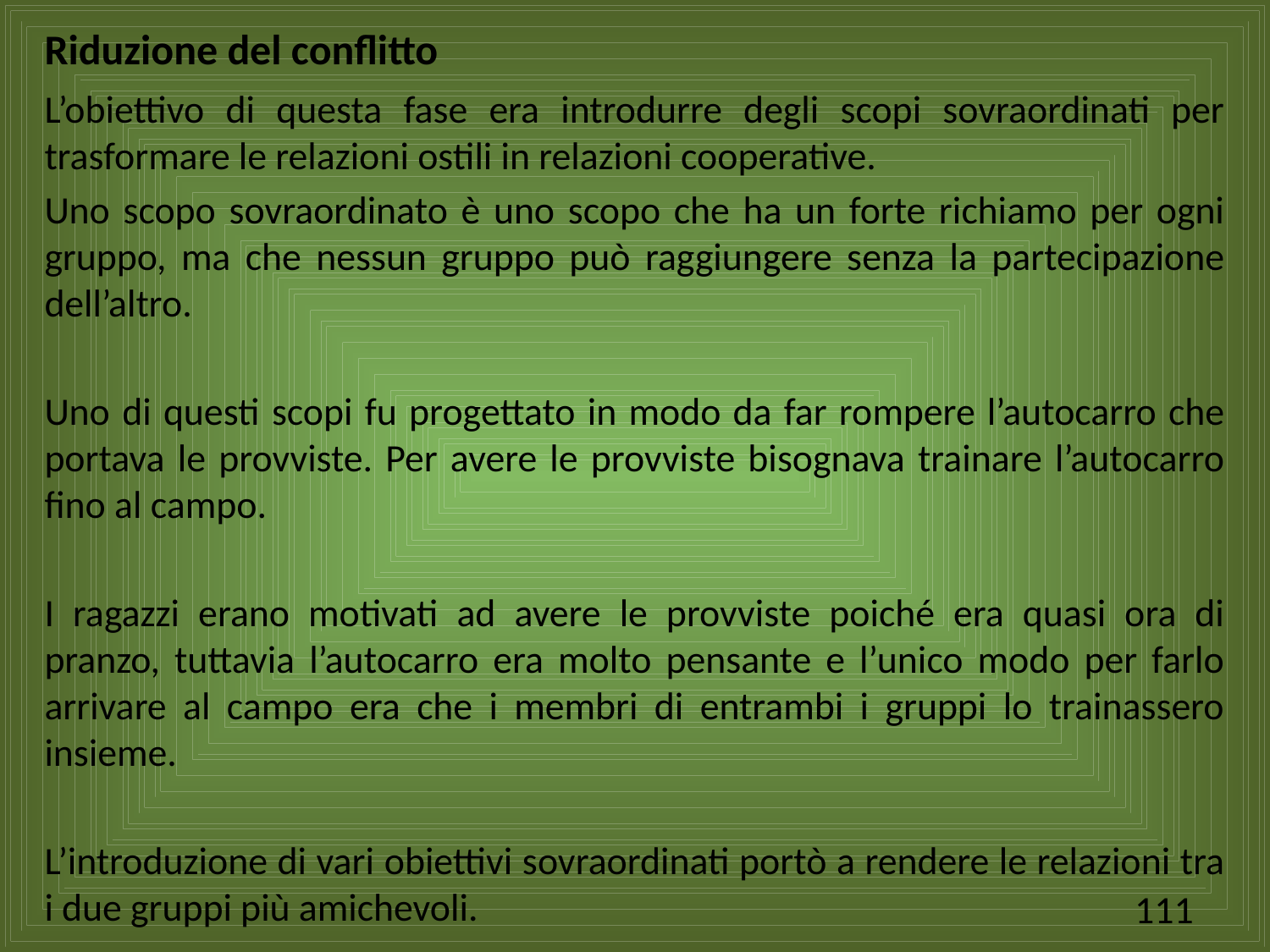

# Riduzione del conflitto
L’obiettivo di questa fase era introdurre degli scopi sovraordinati per trasformare le relazioni ostili in relazioni cooperative.
Uno scopo sovraordinato è uno scopo che ha un forte richiamo per ogni gruppo, ma che nessun gruppo può raggiungere senza la partecipazione dell’altro.

Uno di questi scopi fu progettato in modo da far rompere l’autocarro che portava le provviste. Per avere le provviste bisognava trainare l’autocarro fino al campo.

I ragazzi erano motivati ad avere le provviste poiché era quasi ora di pranzo, tuttavia l’autocarro era molto pensante e l’unico modo per farlo arrivare al campo era che i membri di entrambi i gruppi lo trainassero insieme.

L’introduzione di vari obiettivi sovraordinati portò a rendere le relazioni tra i due gruppi più amichevoli.
111